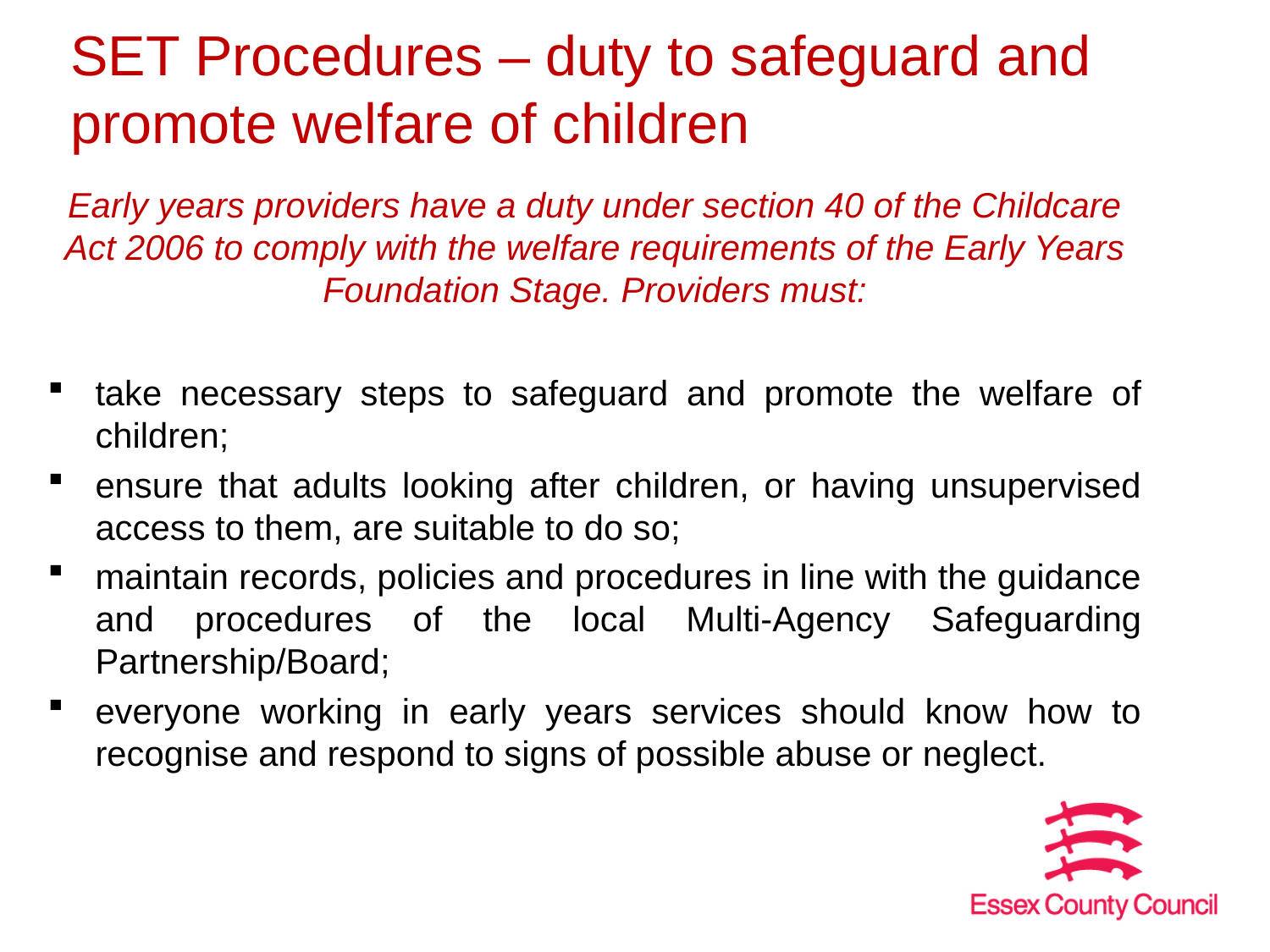

# SET Procedures – duty to safeguard and promote welfare of children one
Early years providers have a duty under section 40 of the Childcare Act 2006 to comply with the welfare requirements of the Early Years Foundation Stage. Providers must:

take necessary steps to safeguard and promote the welfare of children;
ensure that adults looking after children, or having unsupervised access to them, are suitable to do so;
maintain records, policies and procedures in line with the guidance and procedures of the local Multi-Agency Safeguarding Partnership/Board;
everyone working in early years services should know how to recognise and respond to signs of possible abuse or neglect.